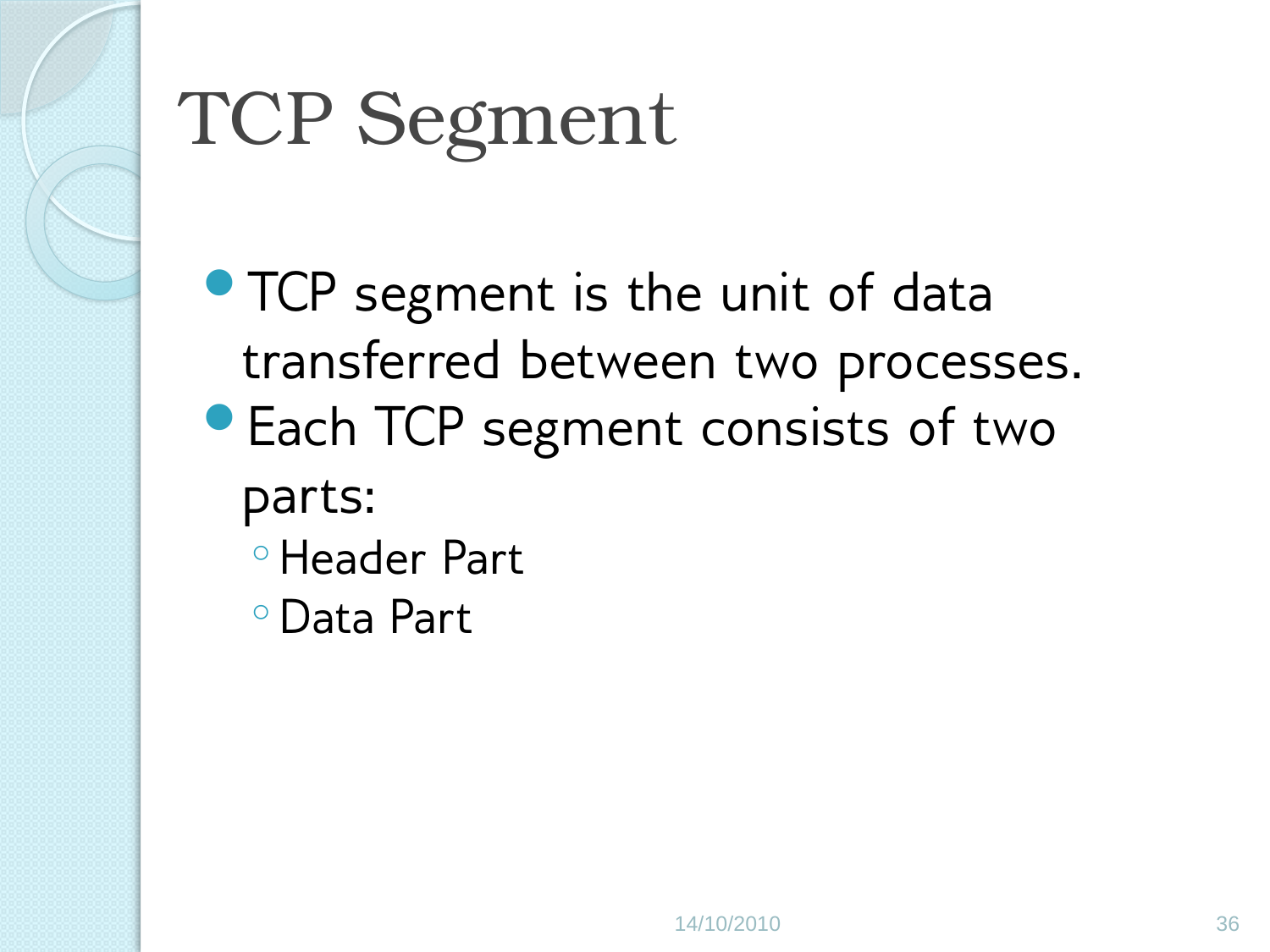

# TCP Segment
TCP segment is the unit of data transferred between two processes.
Each TCP segment consists of two parts:
Header Part
Data Part
14/10/2010
36